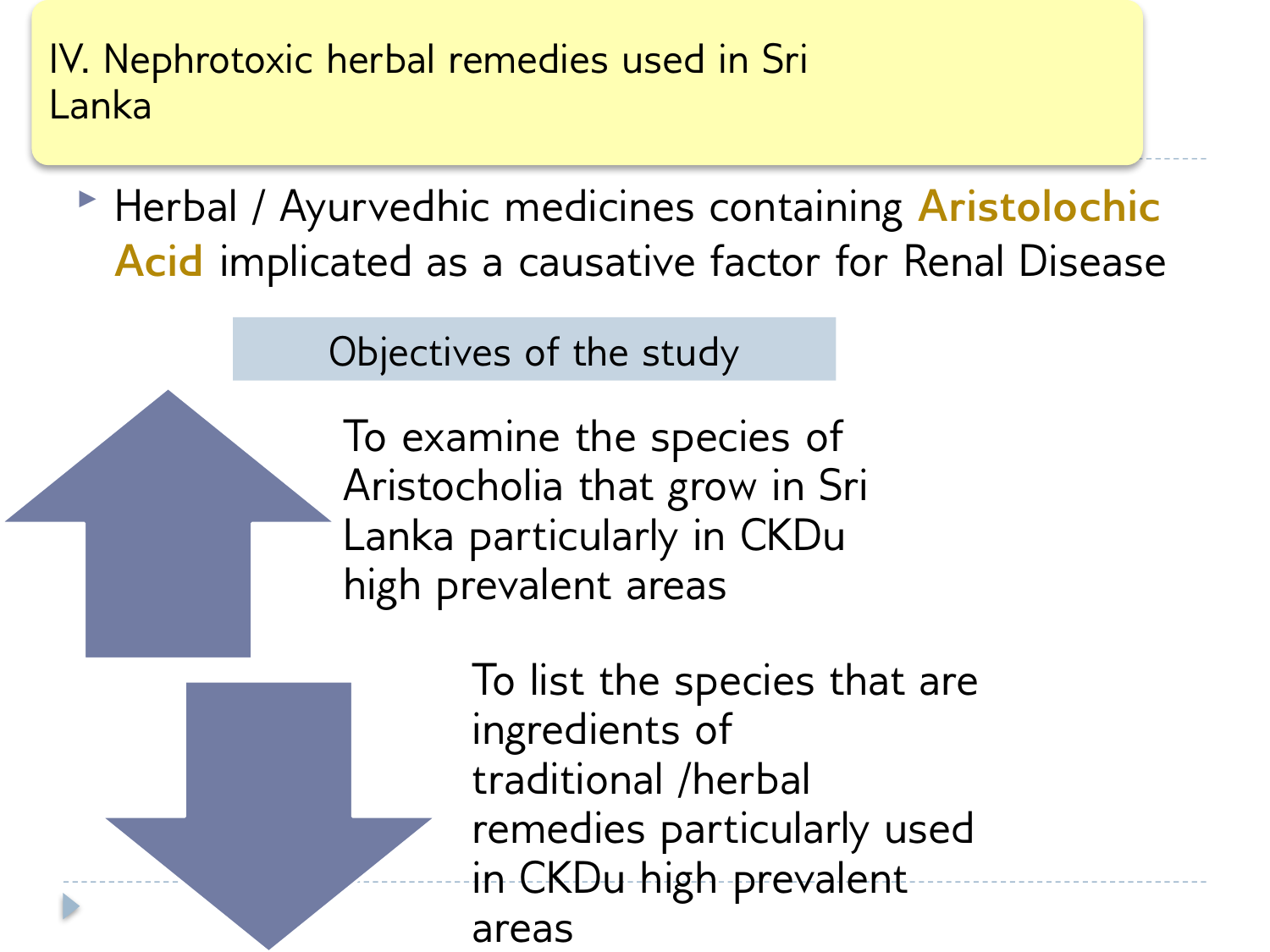

IV. Nephrotoxic herbal remedies used in Sri Lanka
Herbal / Ayurvedhic medicines containing Aristolochic Acid implicated as a causative factor for Renal Disease
Objectives of the study
To examine the species of Aristocholia that grow in Sri Lanka particularly in CKDu high prevalent areas
To list the species that are ingredients of traditional /herbal remedies particularly used in CKDu high prevalent areas